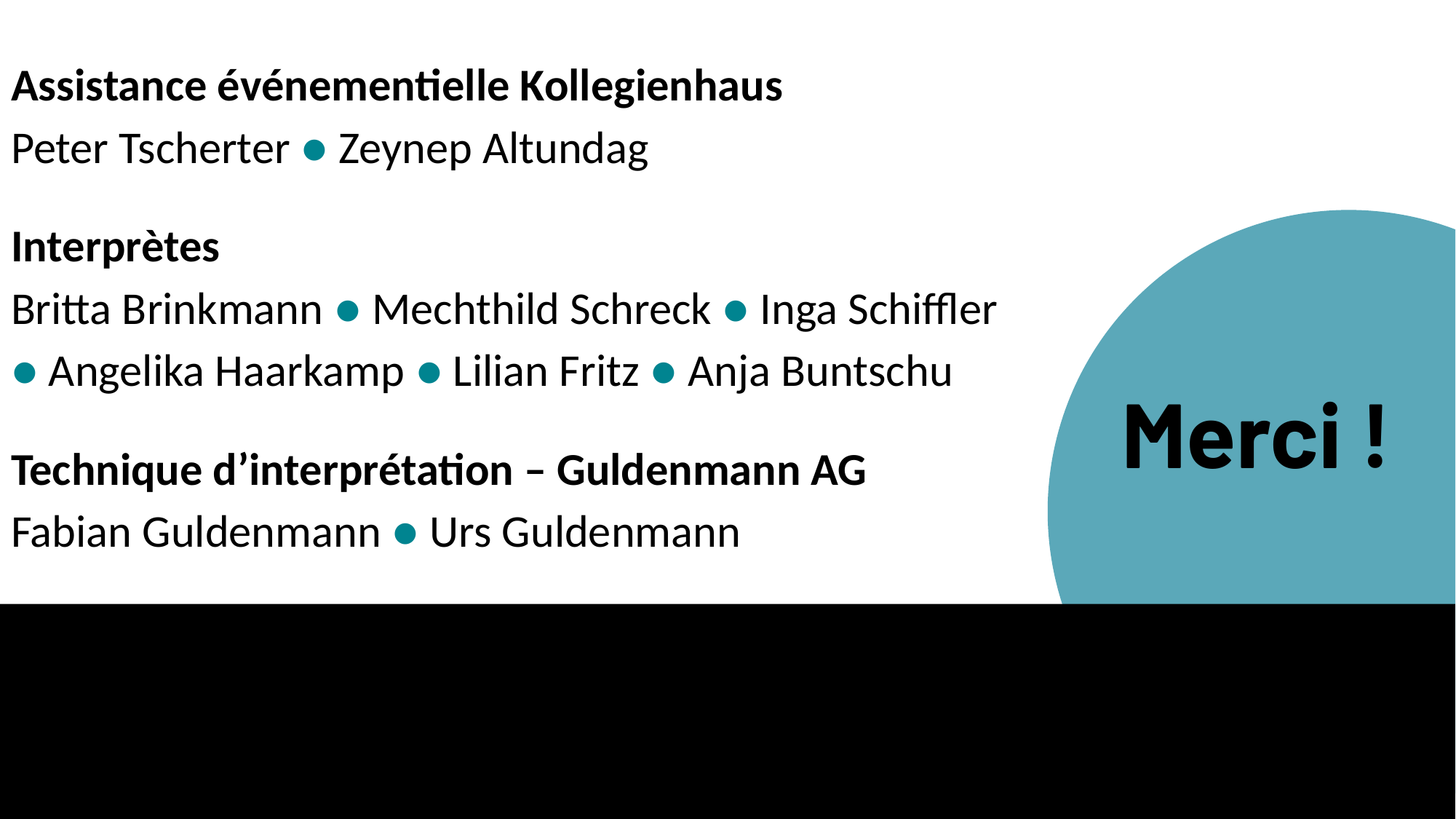

Assistance événementielle Kollegienhaus
Peter Tscherter ● Zeynep Altundag
Interprètes
Britta Brinkmann ● Mechthild Schreck ● Inga Schiffler ● Angelika Haarkamp ● Lilian Fritz ● Anja Buntschu
Technique d’interprétation – Guldenmann AG
Fabian Guldenmann ● Urs Guldenmann